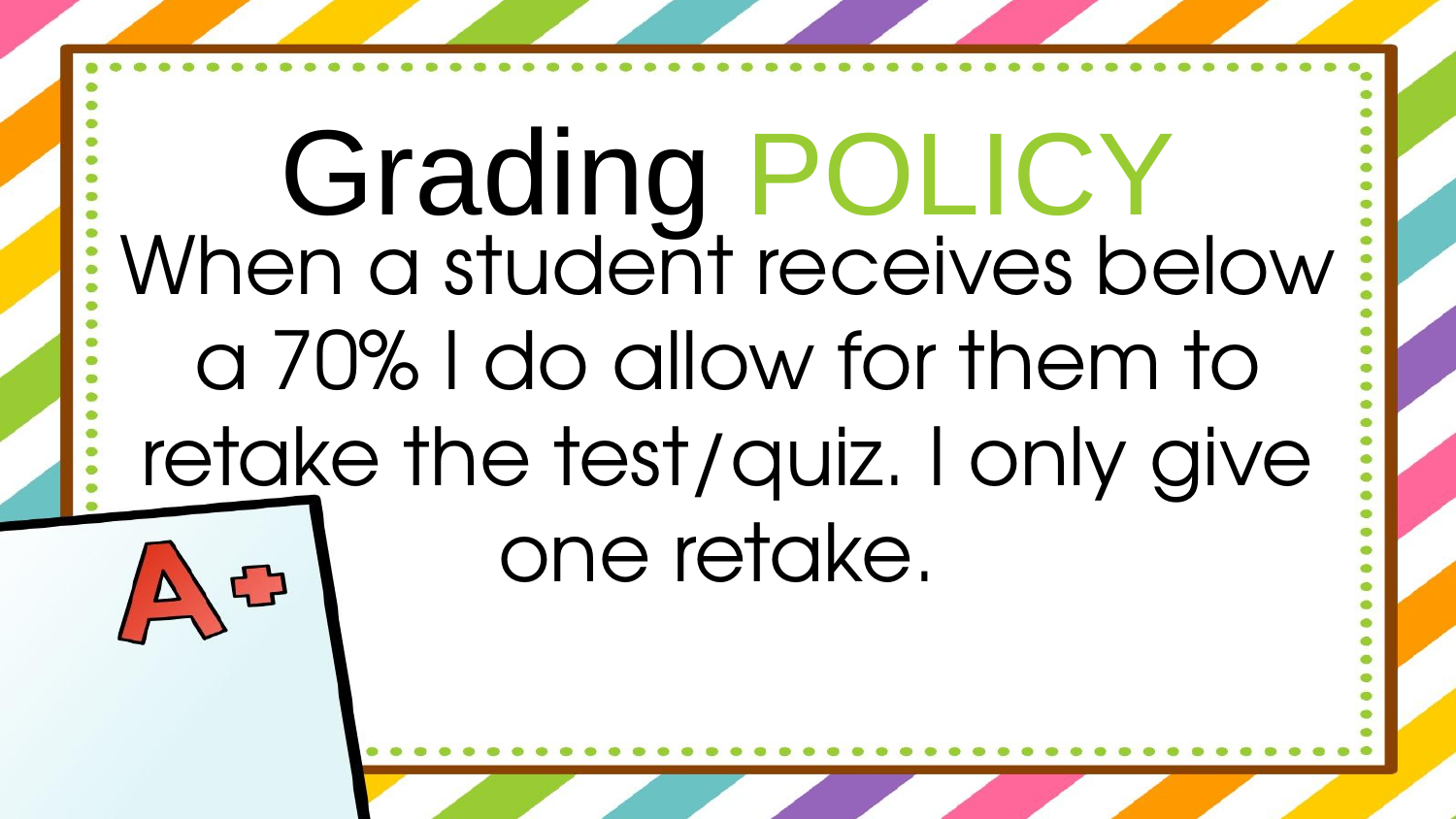

Grading POLICY
When a student receives below a 70% I do allow for them to retake the test/quiz. I only give one retake.